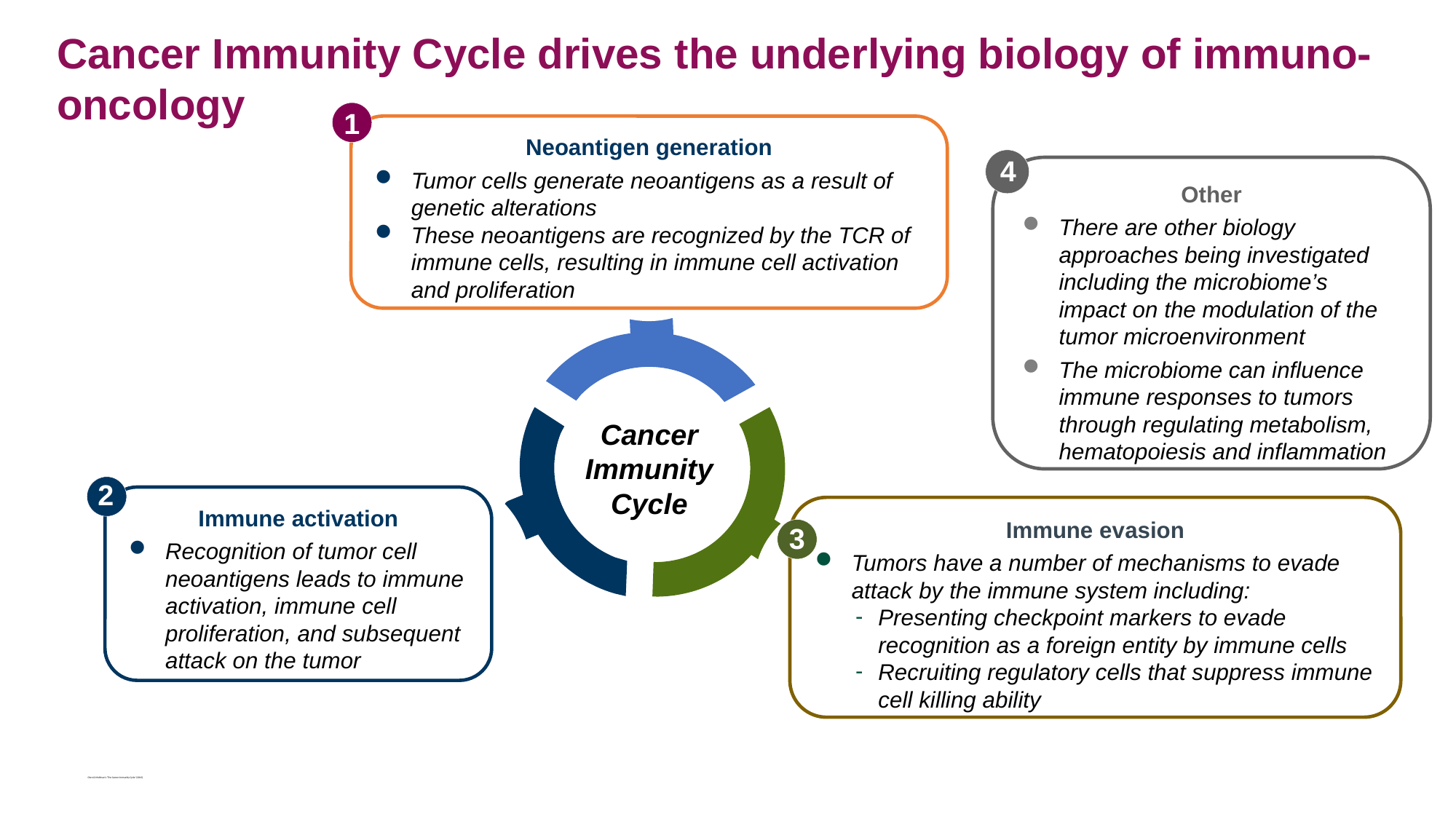

Cancer Immunity Cycle drives the underlying biology of immuno-oncology

1
Neoantigen generation
Tumor cells generate neoantigens as a result of genetic alterations
These neoantigens are recognized by the TCR of immune cells, resulting in immune cell activation and proliferation

4
Other
There are other biology approaches being investigated including the microbiome’s impact on the modulation of the tumor microenvironment
The microbiome can influence immune responses to tumors through regulating metabolism, hematopoiesis and inflammation

4
Cancer Immunity Cycle

2
Immune activation
Recognition of tumor cell neoantigens leads to immune activation, immune cell proliferation, and subsequent attack on the tumor

Immune evasion
Tumors have a number of mechanisms to evade attack by the immune system including:
Presenting checkpoint markers to evade recognition as a foreign entity by immune cells
Recruiting regulatory cells that suppress immune cell killing ability

3
Chen & Mellman’s ‘The Cancer-Immunity Cycle’ (2013)